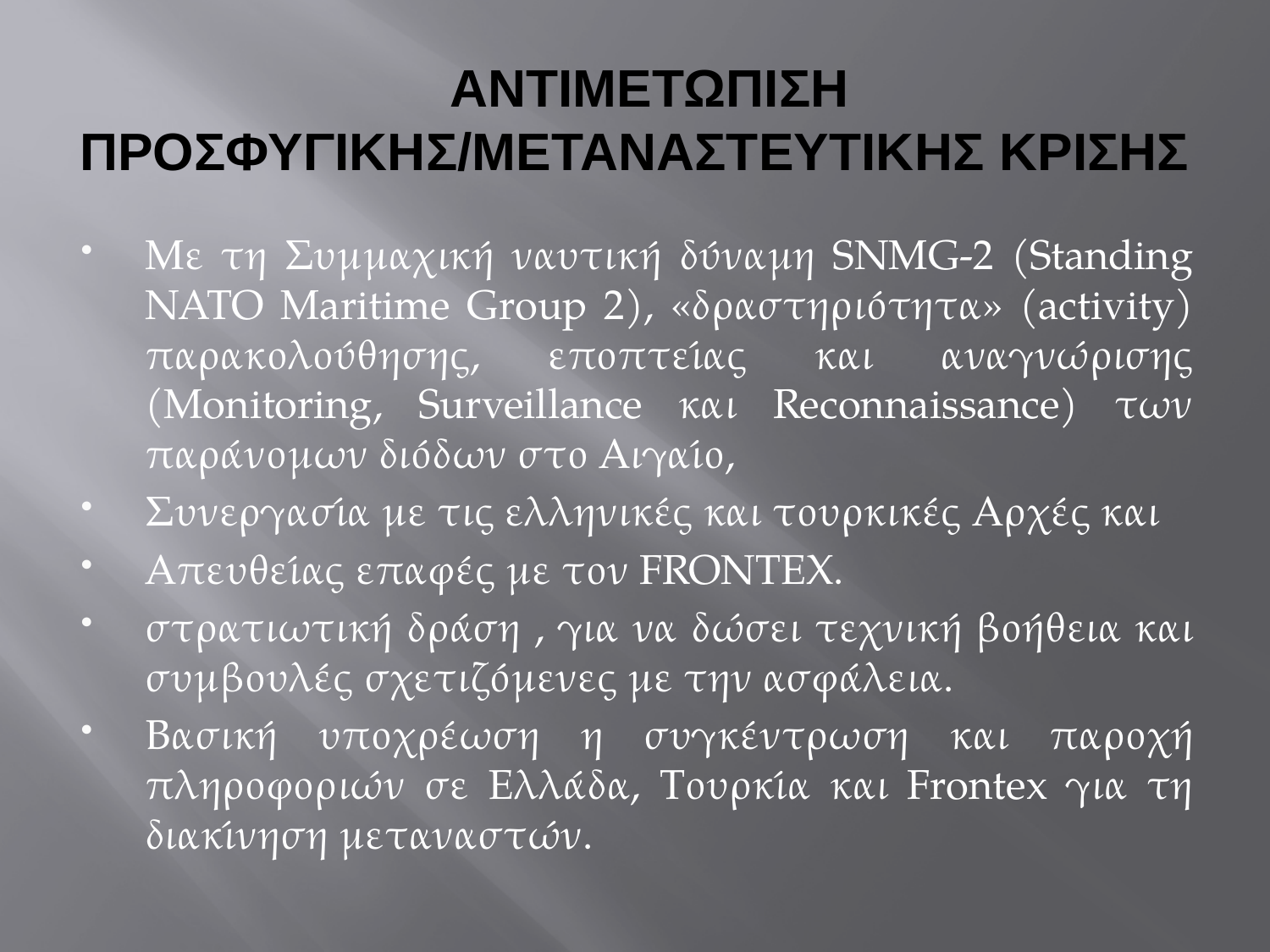

# ΑΝΤΙΜΕΤΩΠΙΣΗ ΠΡΟΣΦΥΓΙΚΗΣ/ΜΕΤΑΝΑΣΤΕΥΤΙΚΗΣ ΚΡΙΣΗΣ
Με τη Συμμαχική ναυτική δύναμη SNMG-2 (Standing NATO Maritime Group 2), «δραστηριότητα» (activity) παρακολούθησης, εποπτείας και αναγνώρισης (Monitoring, Surveillance και Reconnaissance) των παράνομων διόδων στο Αιγαίο,
Συνεργασία με τις ελληνικές και τουρκικές Αρχές και
Απευθείας επαφές με τον FRONTEX.
στρατιωτική δράση , για να δώσει τεχνική βοήθεια και συμβουλές σχετιζόμενες με την ασφάλεια.
Βασική υποχρέωση η συγκέντρωση και παροχή πληροφοριών σε Ελλάδα, Τουρκία και Frontex για τη διακίνηση μεταναστών.